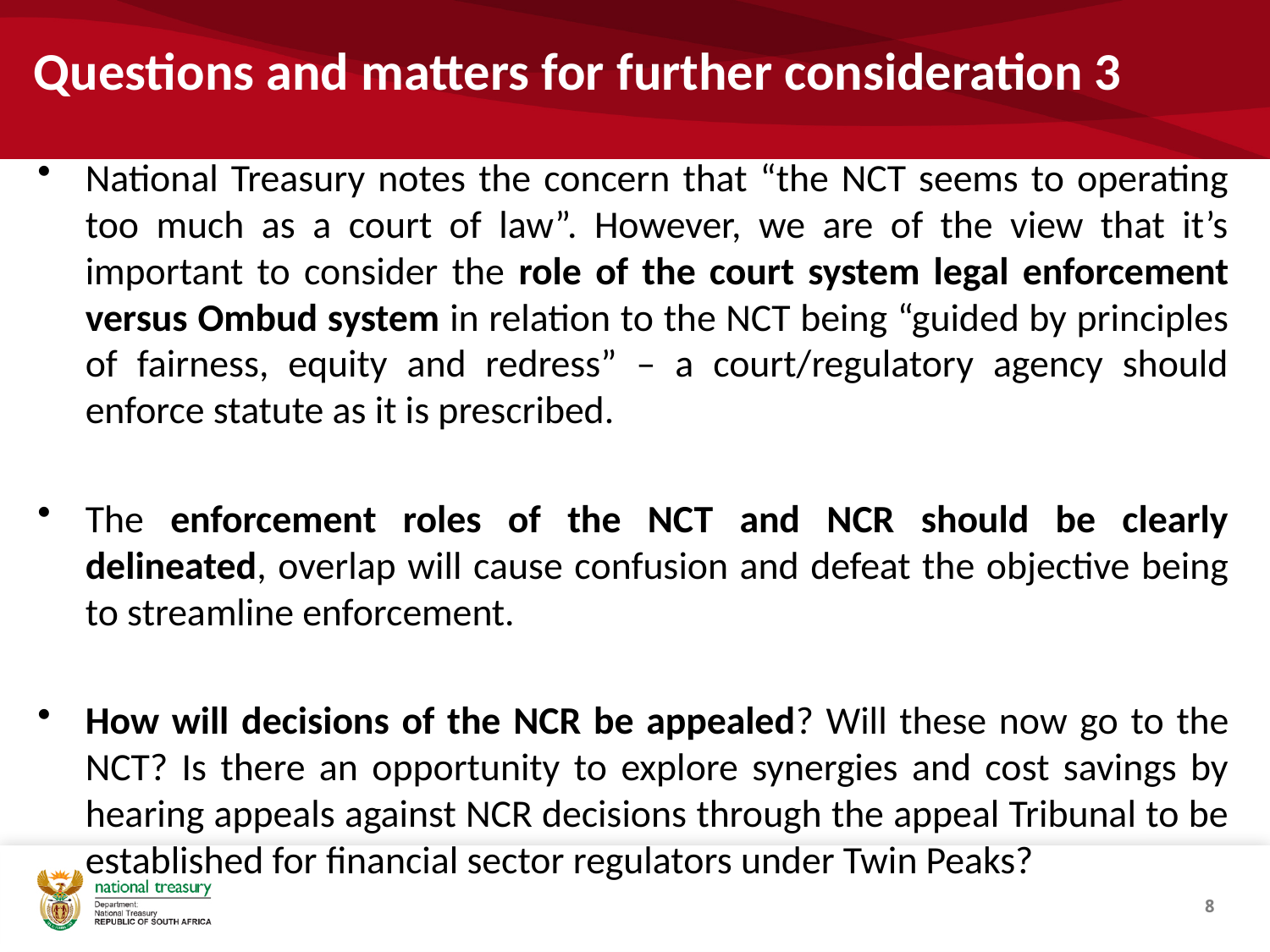

# Questions and matters for further consideration 3
National Treasury notes the concern that “the NCT seems to operating too much as a court of law”. However, we are of the view that it’s important to consider the role of the court system legal enforcement versus Ombud system in relation to the NCT being “guided by principles of fairness, equity and redress” – a court/regulatory agency should enforce statute as it is prescribed.

The enforcement roles of the NCT and NCR should be clearly delineated, overlap will cause confusion and defeat the objective being to streamline enforcement.

How will decisions of the NCR be appealed? Will these now go to the NCT? Is there an opportunity to explore synergies and cost savings by hearing appeals against NCR decisions through the appeal Tribunal to be established for financial sector regulators under Twin Peaks?
8